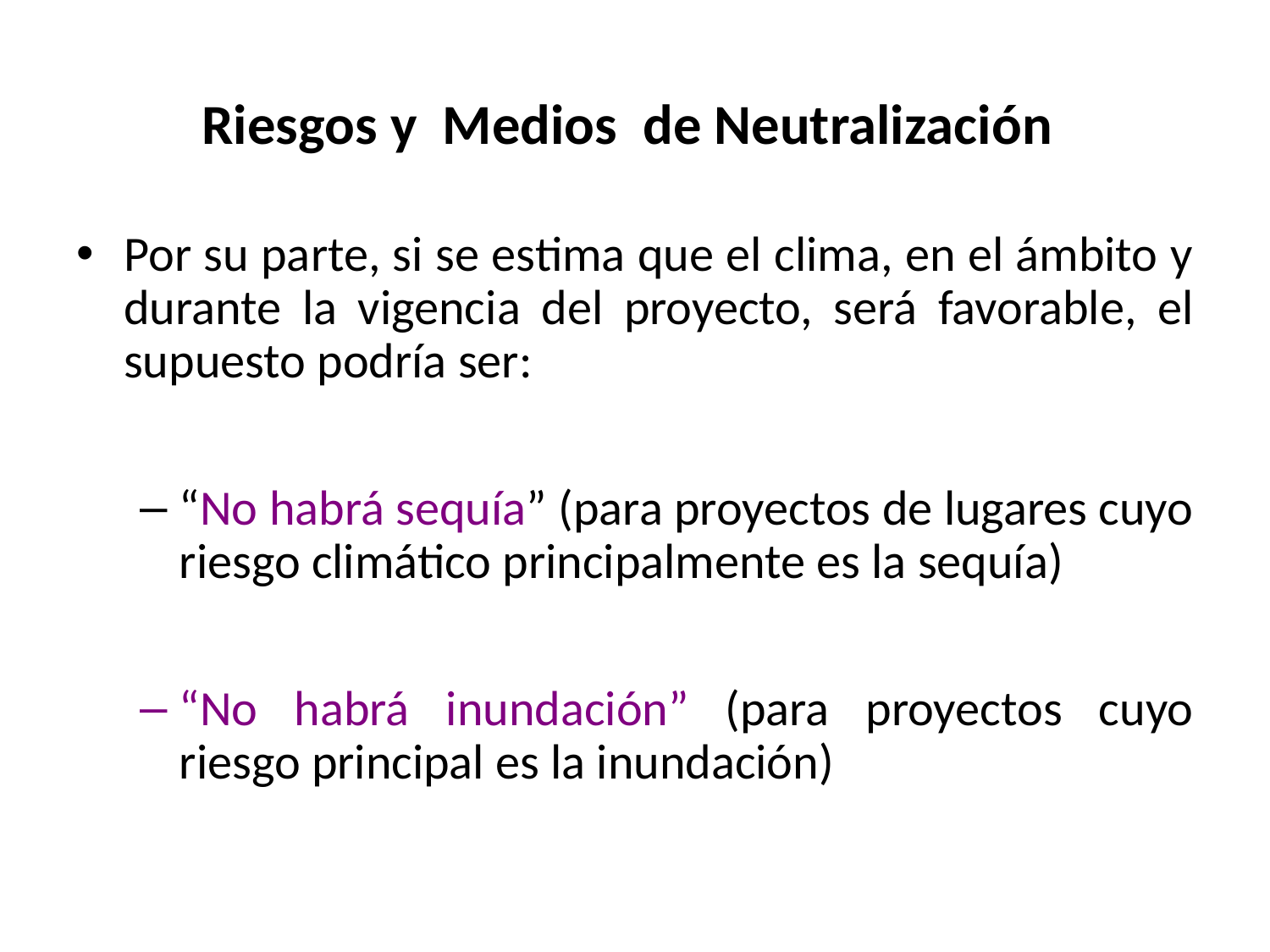

# Riesgos y  Medios  de Neutralización
Por su parte, si se estima que el clima, en el ámbito y durante la vigencia del proyecto, será favorable, el supuesto podría ser:

“No habrá sequía” (para proyectos de lugares cuyo riesgo climático principalmente es la sequía)

“No habrá inundación” (para proyectos cuyo riesgo principal es la inundación)